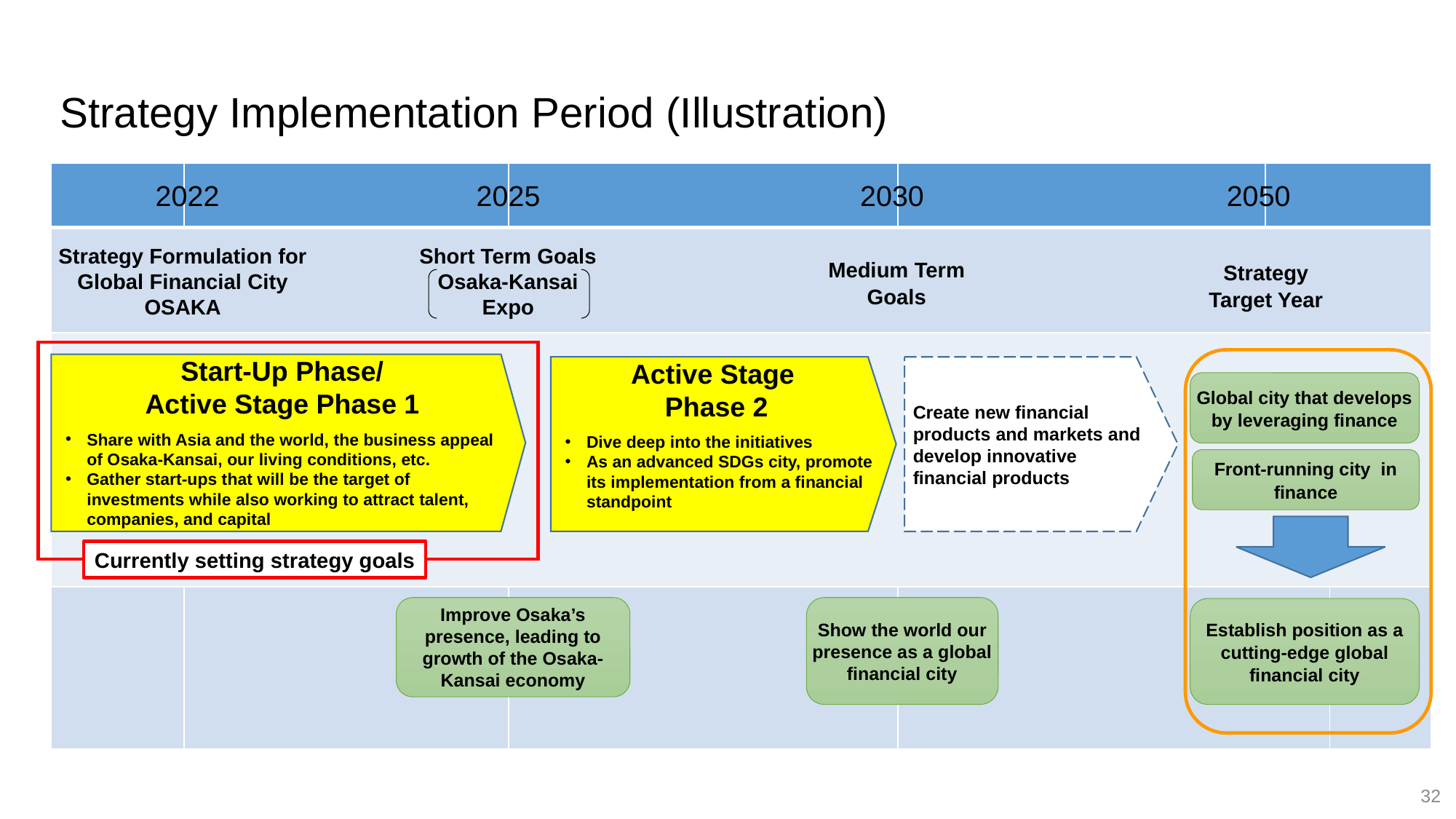

Strategy Implementation Period (Illustration)
|  |  |  |  |  |  |
| --- | --- | --- | --- | --- | --- |
|  |  |  |  |  |  |
|  |  |  |  |  |  |
|  |  |  |  |  |  |
2022
2025
2030
2050
Strategy Formulation for
Global Financial City OSAKA
Short Term Goals
Osaka-Kansai
Expo
Medium Term Goals
Strategy Target Year

Global city that develops by leveraging finance
Front-running city  in finance

Establish position as a cutting-edge global financial city
Start-Up Phase/
Active Stage Phase 1
Share with Asia and the world, the business appeal of Osaka-Kansai, our living conditions, etc.
Gather start-ups that will be the target of investments while also working to attract talent, companies, and capital
Active Stage
Phase 2
Dive deep into the initiatives
As an advanced SDGs city, promote its implementation from a financial standpoint
Create new financial products and markets and develop innovative financial products
Currently setting strategy goals
Improve Osaka’s presence, leading to growth of the Osaka-Kansai economy
Show the world our presence as a global financial city
32